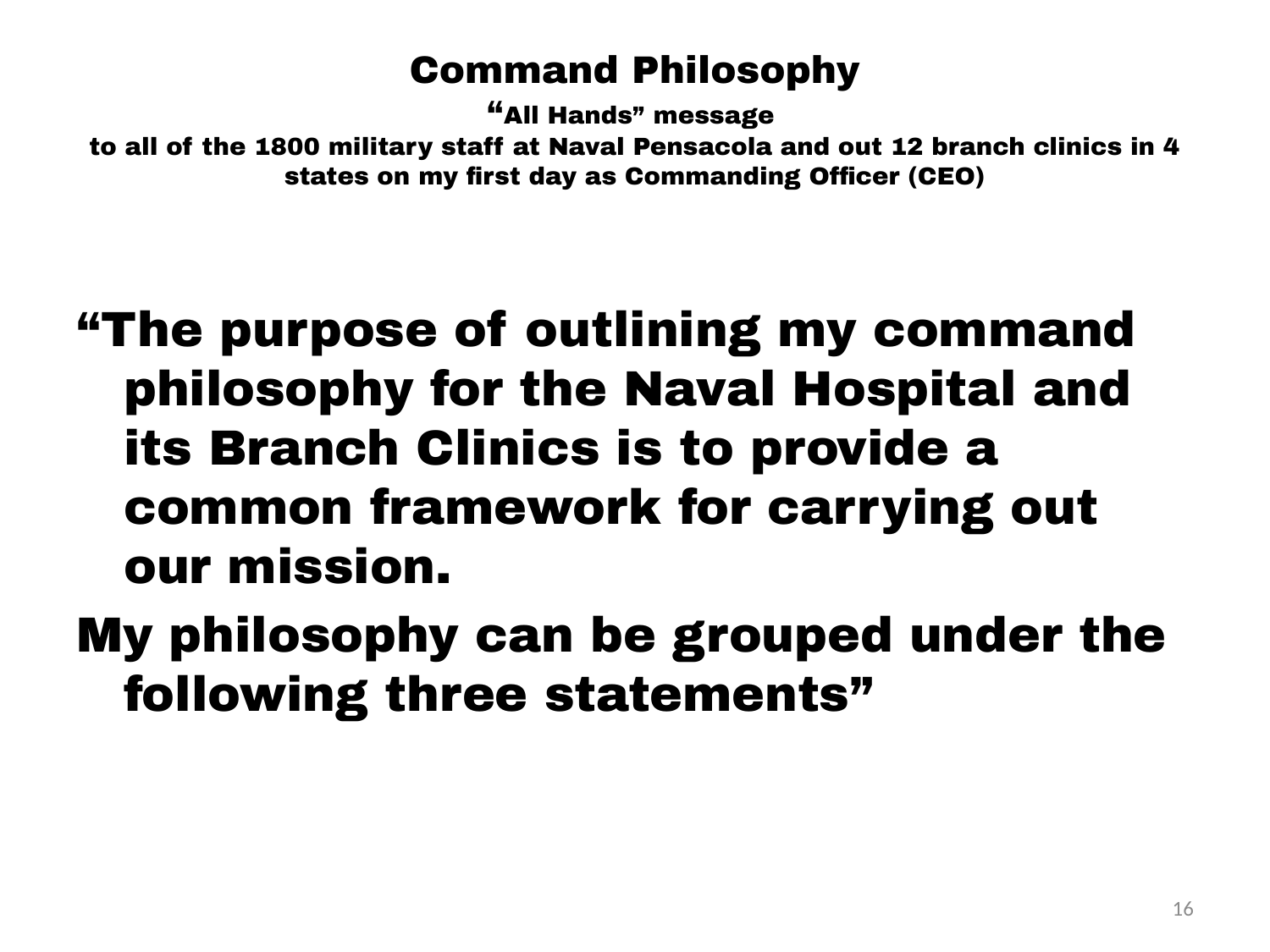

# Command Philosophy “All Hands” message to all of the 1800 military staff at Naval Pensacola and out 12 branch clinics in 4 states on my first day as Commanding Officer (CEO)

“The purpose of outlining my command philosophy for the Naval Hospital and its Branch Clinics is to provide a common framework for carrying out our mission.
My philosophy can be grouped under the following three statements”
16